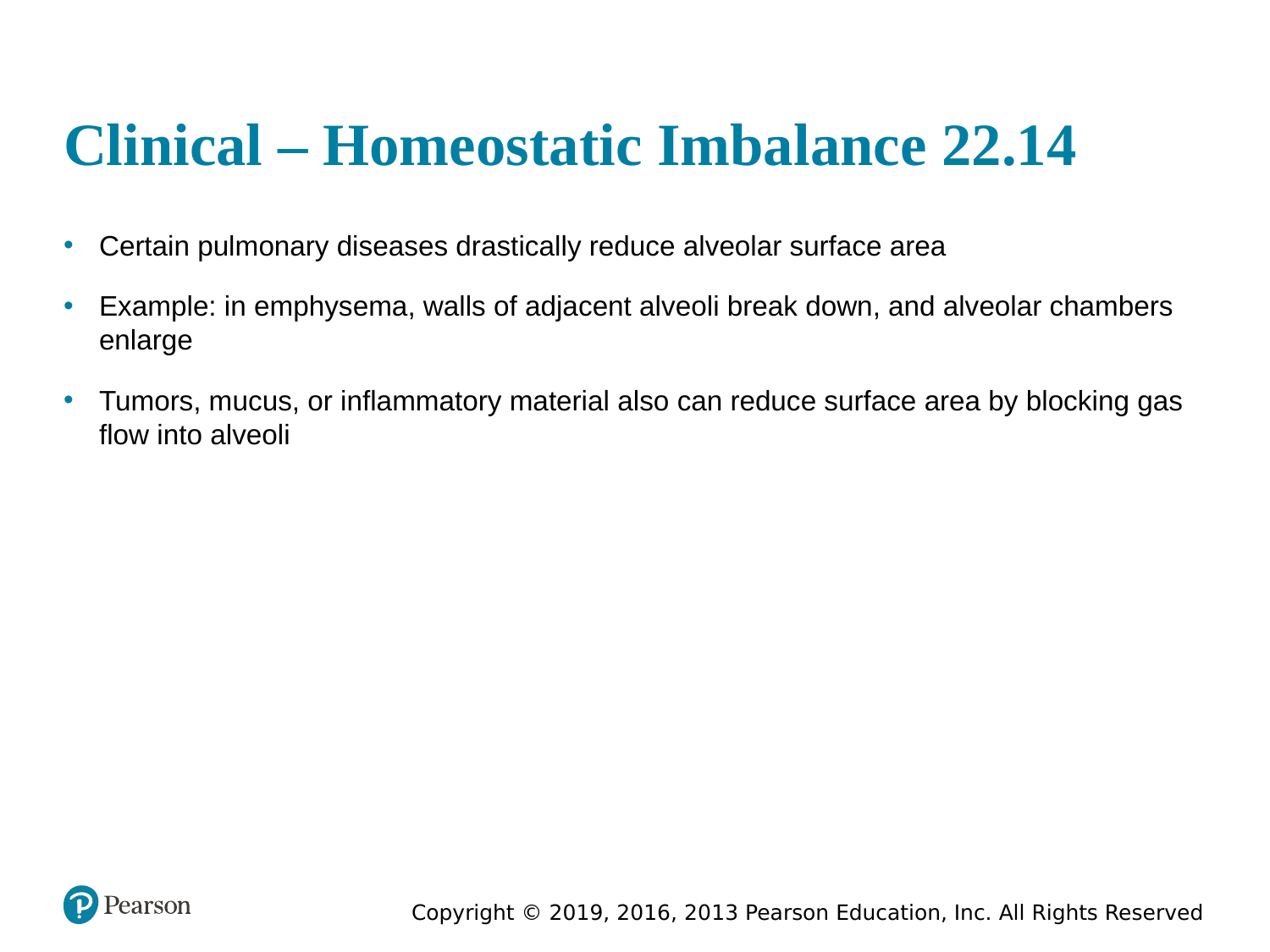

# Clinical – Homeostatic Imbalance 22.14
Certain pulmonary diseases drastically reduce alveolar surface area
Example: in emphysema, walls of adjacent alveoli break down, and alveolar chambers enlarge
Tumors, mucus, or inflammatory material also can reduce surface area by blocking gas flow into alveoli